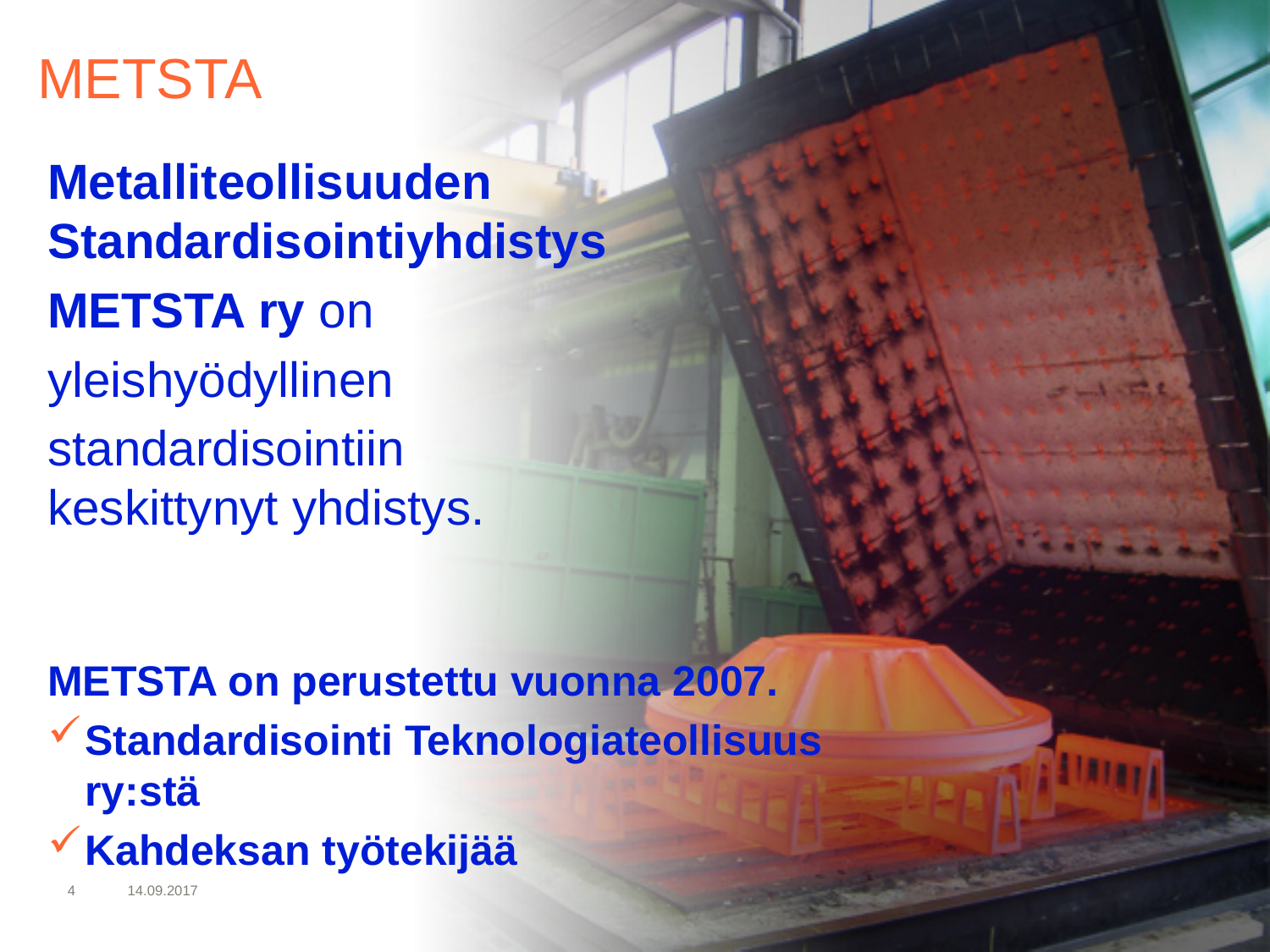

# METSTA
Metalliteollisuuden Standardisointiyhdistys
METSTA ry on
yleishyödyllinen
standardisointiin
keskittynyt yhdistys.

METSTA on perustettu vuonna 2007.
Standardisointi Teknologiateollisuus ry:stä
Kahdeksan työtekijää

4
14.09.2017